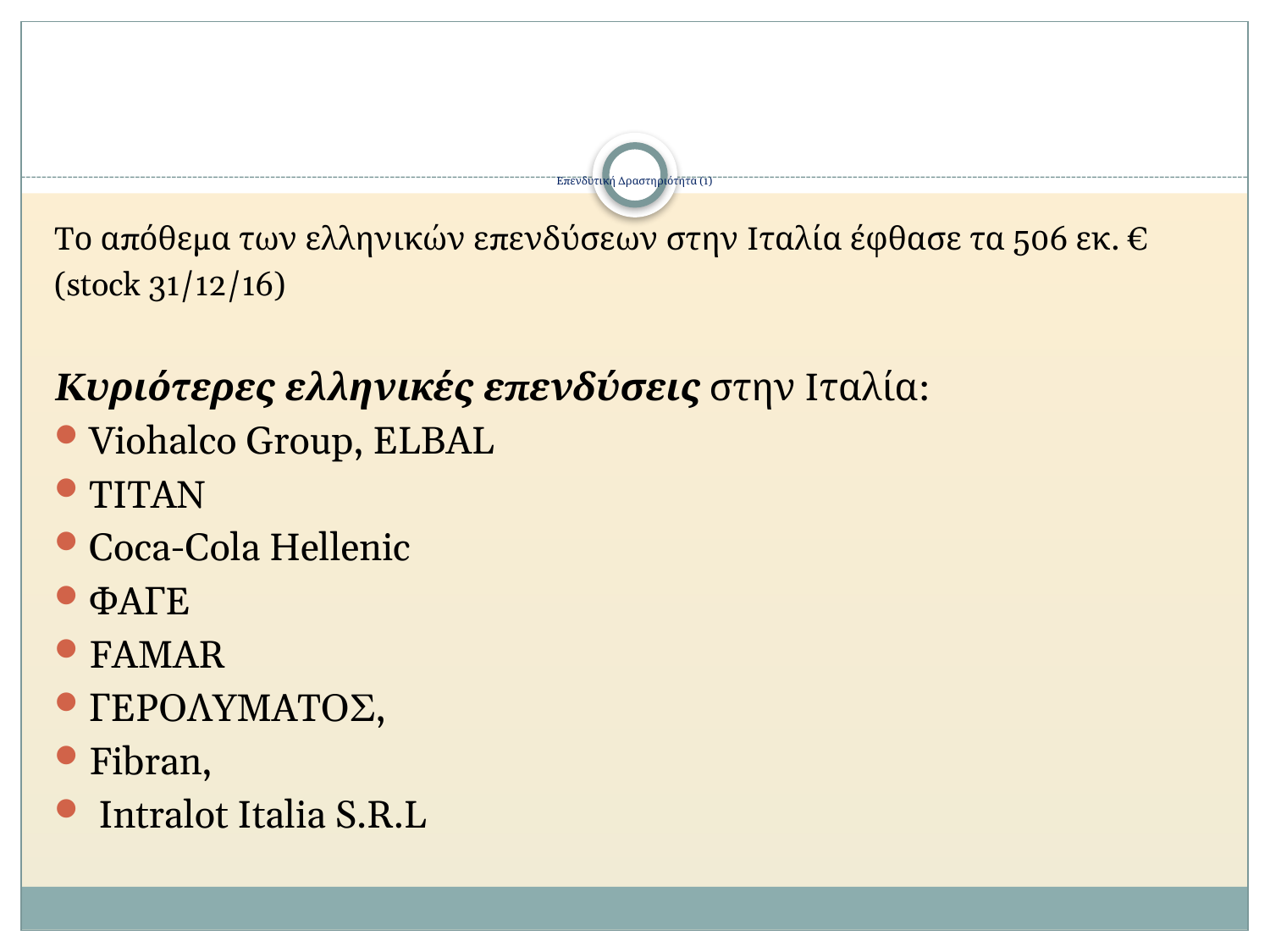

# Επενδυτική Δραστηριότητα (1)
Το απόθεμα των ελληνικών επενδύσεων στην Ιταλία έφθασε τα 506 εκ. €
(stock 31/12/16)

Κυριότερες ελληνικές επενδύσεις στην Ιταλία:
Viohalco Group, ELBAL
TITAN
Coca-Cola Hellenic
ΦΑΓΕ
FAMAR
ΓΕΡΟΛΥΜΑΤΟΣ,
Fibran,
 Intralot Italia S.R.L